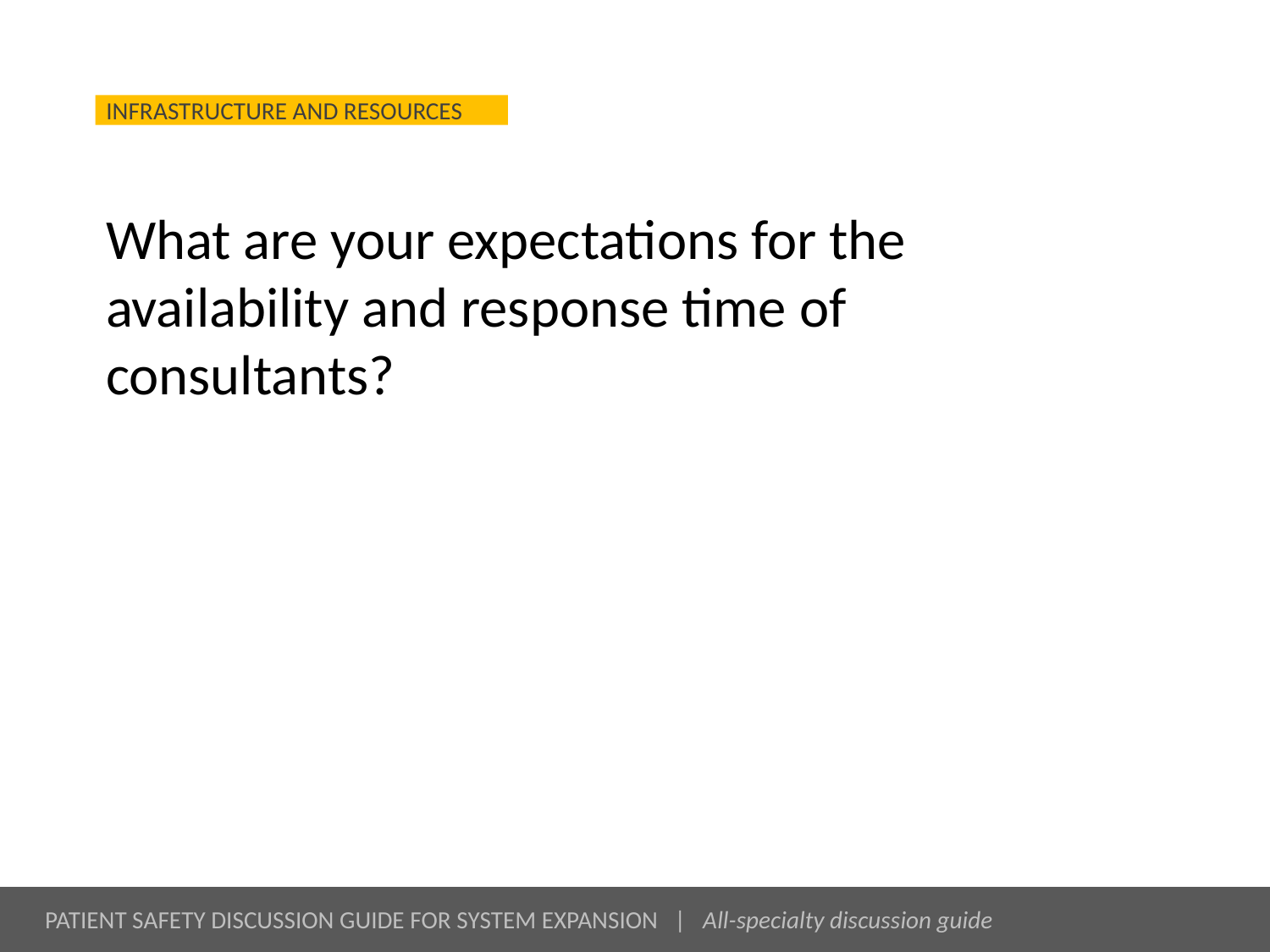

# What are your expectations for the availability and response time of consultants?